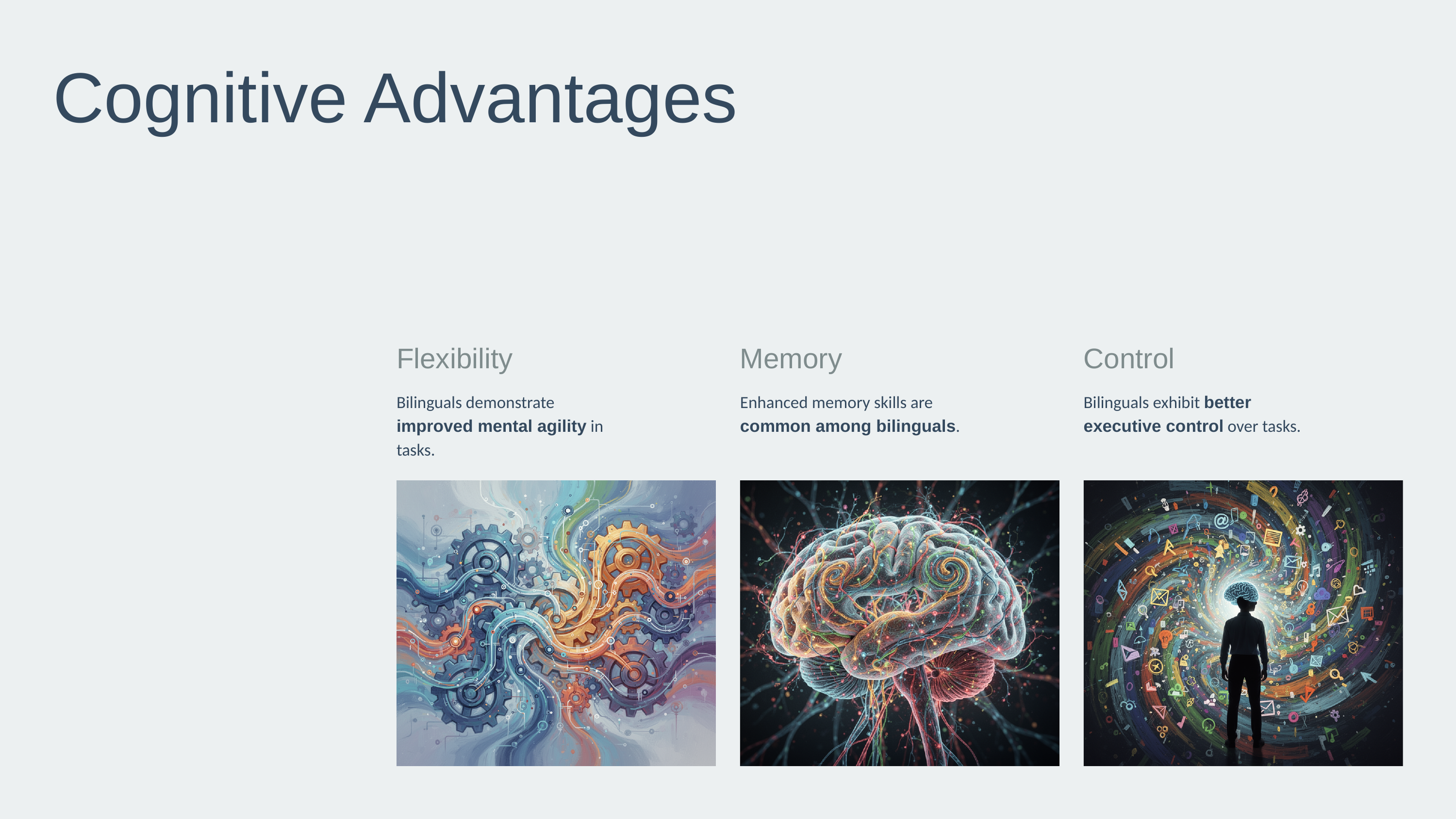

Cognitive Advantages
Flexibility
Bilinguals demonstrate improved mental agility in tasks.
Memory
Enhanced memory skills are common among bilinguals.
Control
Bilinguals exhibit better executive control over tasks.